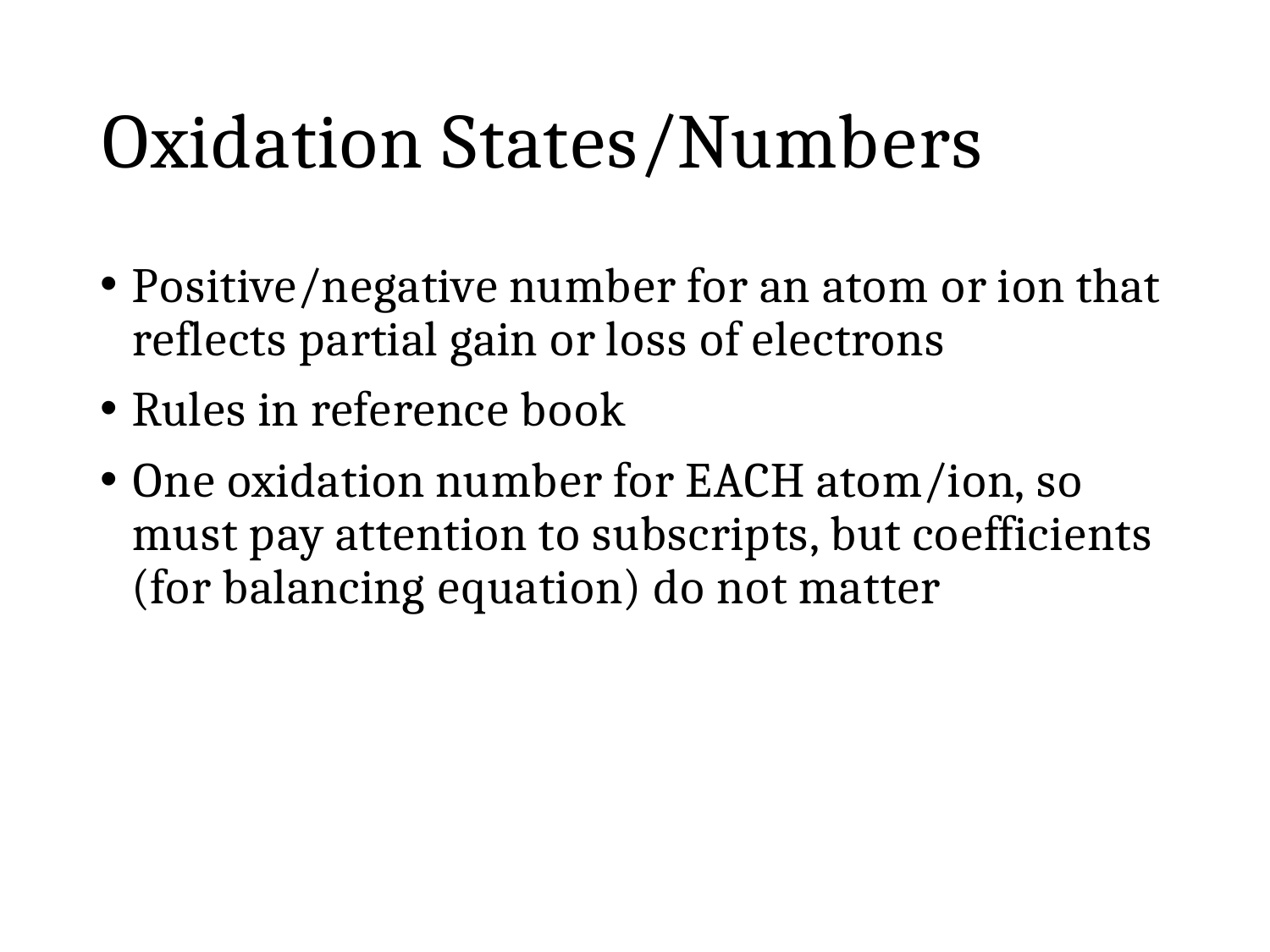

# Oxidation States/Numbers
Positive/negative number for an atom or ion that reflects partial gain or loss of electrons
Rules in reference book
One oxidation number for EACH atom/ion, so must pay attention to subscripts, but coefficients (for balancing equation) do not matter